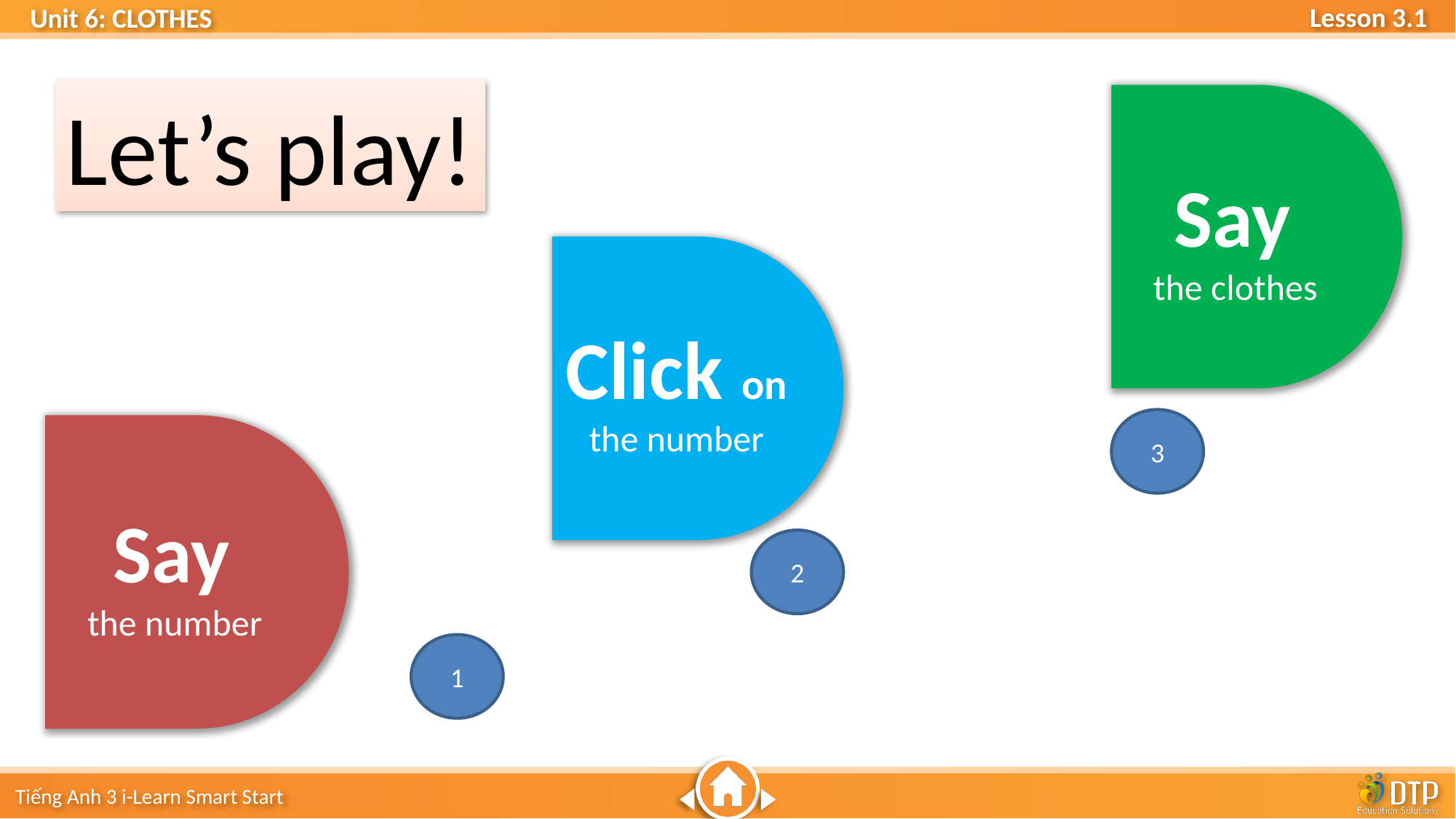

Let’s play!
Say
the clothes
Click on
the number
3
Say
the number
2
1